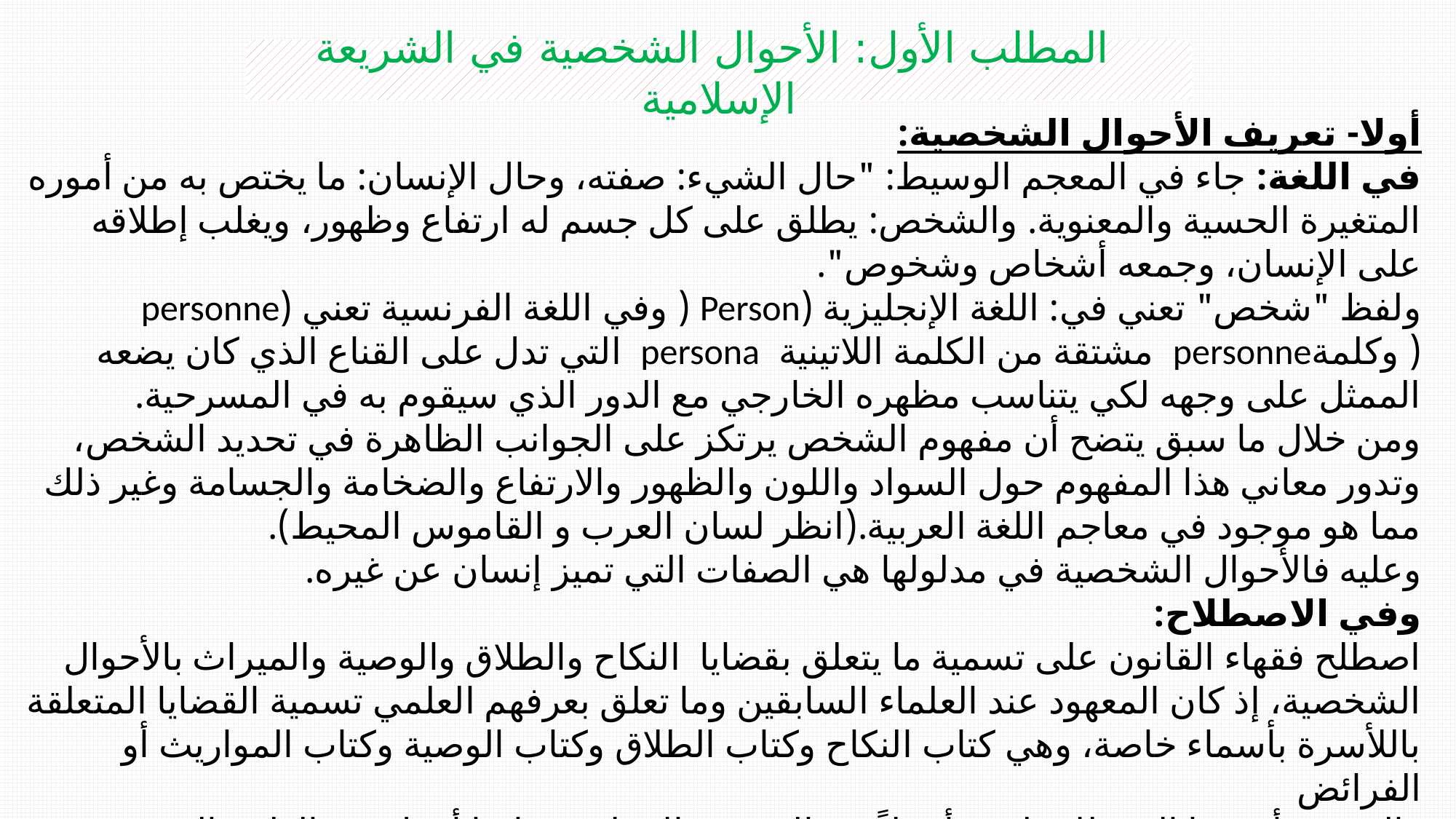

المطلب الأول: الأحوال الشخصية في الشريعة الإسلامية
أولا- تعريف الأحوال الشخصية:
في اللغة: جاء في المعجم الوسيط: "حال الشيء: صفته، وحال الإنسان: ما يختص به من أموره المتغيرة الحسية والمعنوية. والشخص: يطلق على كل جسم له ارتفاع وظهور، ويغلب إطلاقه على الإنسان، وجمعه أشخاص وشخوص".
ولفظ "شخص" تعني في: اللغة الإنجليزية (Person ( وفي اللغة الفرنسية تعني (personne ( وكلمةpersonne  مشتقة من الكلمة اللاتينية  persona  التي تدل على القناع الذي كان يضعه الممثل على وجهه لكي يتناسب مظهره الخارجي مع الدور الذي سيقوم به في المسرحية.
ومن خلال ما سبق يتضح أن مفهوم الشخص يرتكز على الجوانب الظاهرة في تحديد الشخص، وتدور معاني هذا المفهوم حول السواد واللون والظهور والارتفاع والضخامة والجسامة وغير ذلك مما هو موجود في معاجم اللغة العربية.(انظر لسان العرب و القاموس المحيط).
وعليه فالأحوال الشخصية في مدلولها هي الصفات التي تميز إنسان عن غيره.
وفي الاصطلاح:
اصطلح فقهاء القانون على تسمية ما يتعلق بقضايا  النكاح والطلاق والوصية والميراث بالأحوال الشخصية، إذ كان المعهود عند العلماء السابقين وما تعلق بعرفهم العلمي تسمية القضايا المتعلقة باللأسرة بأسماء خاصة، وهي كتاب النكاح وكتاب الطلاق وكتاب الوصية وكتاب المواريث أو الفرائض
والحقيقة أن هذا الاصطلاح ليس أصيلاً في الشريعة الإسلامية وإنما أدخل في العلوم الشرعية والقانونية اقتباسا من القوانين الوضعية